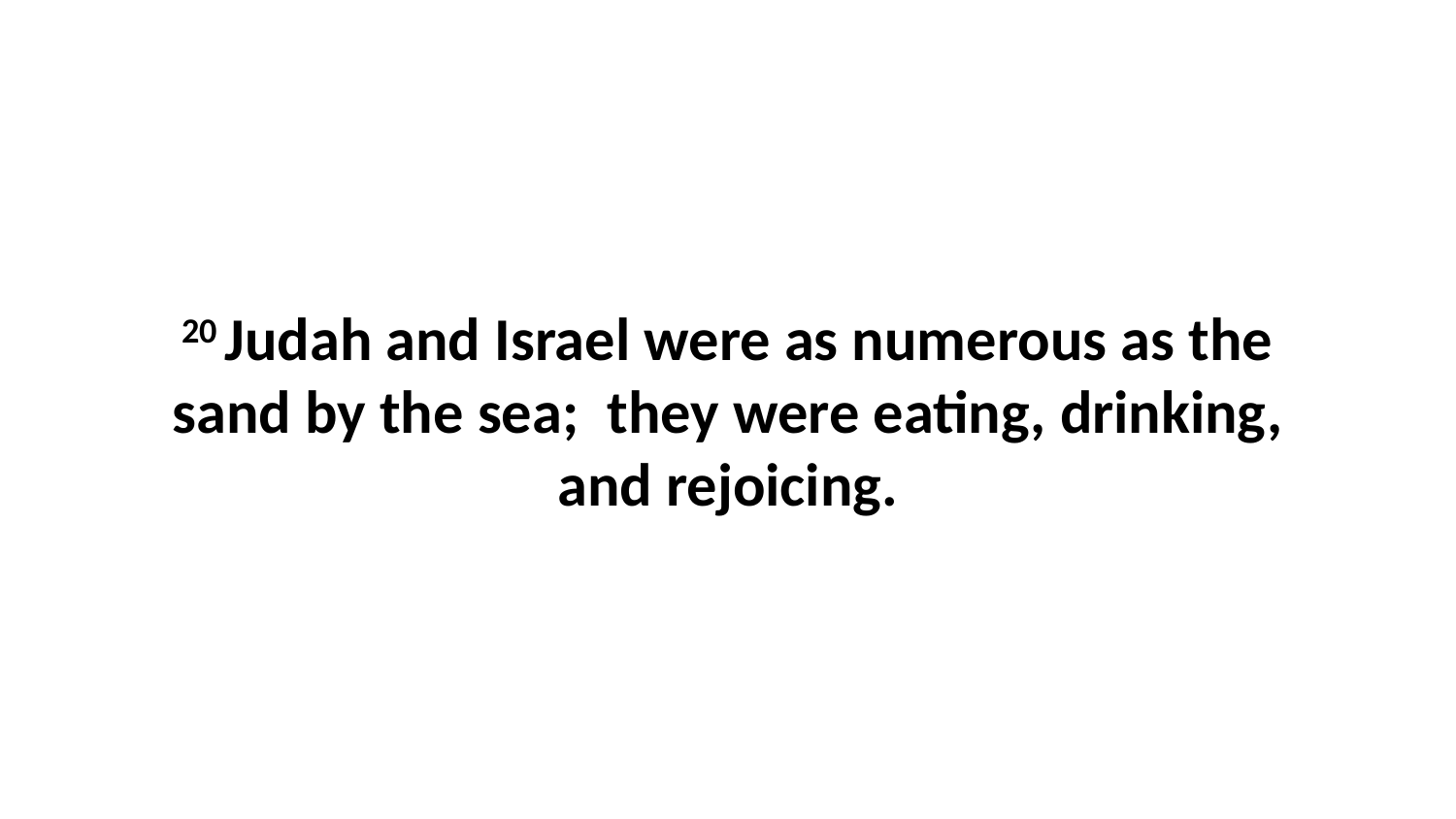

20 Judah and Israel were as numerous as the sand by the sea;  they were eating, drinking, and rejoicing.